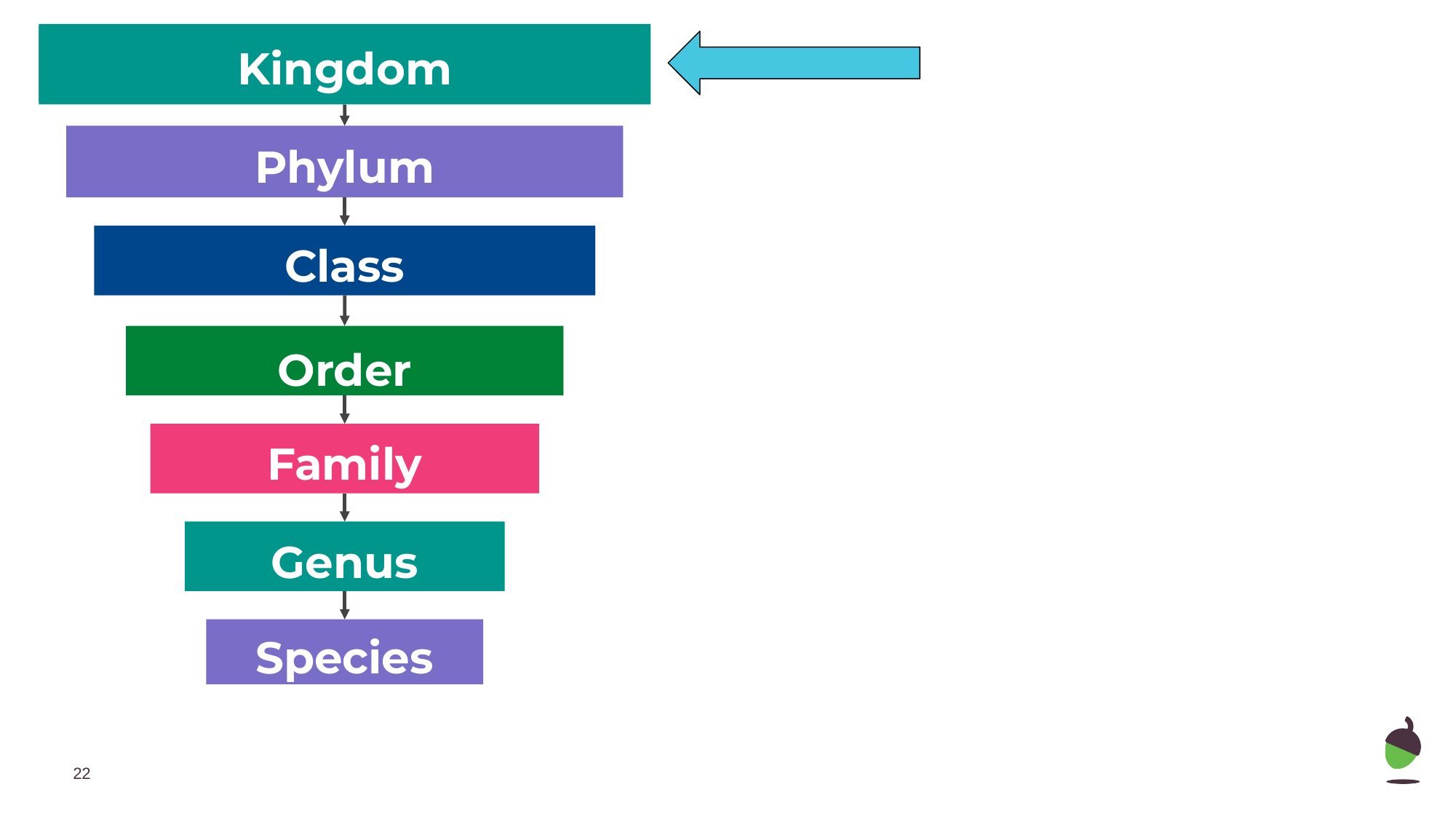

Kingdom
?

Phylum
Class
Order
Family
Genus
Species
22